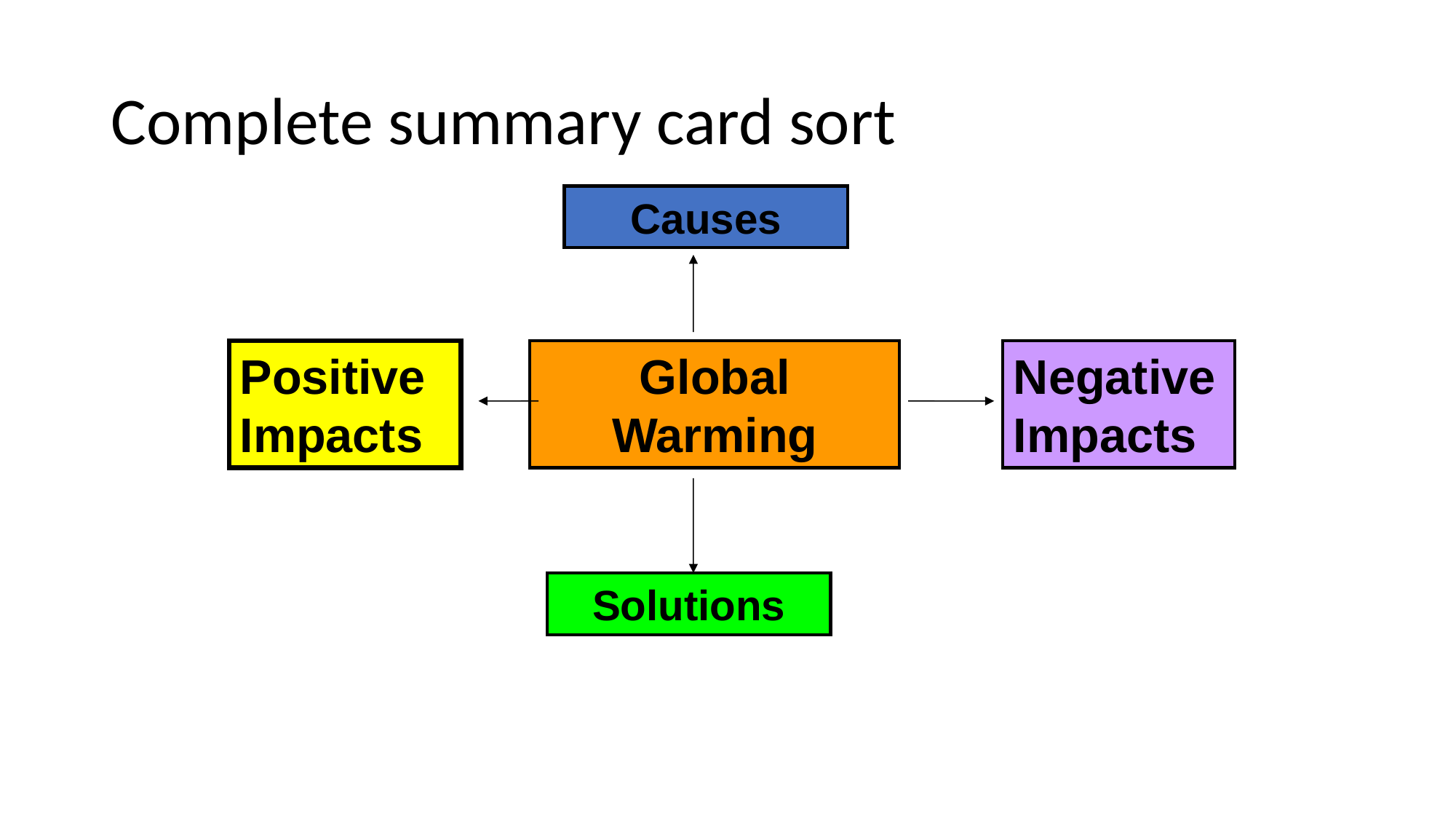

# Complete summary card sort
Causes

Positive Impacts
Global Warming
Negative Impacts

Solutions